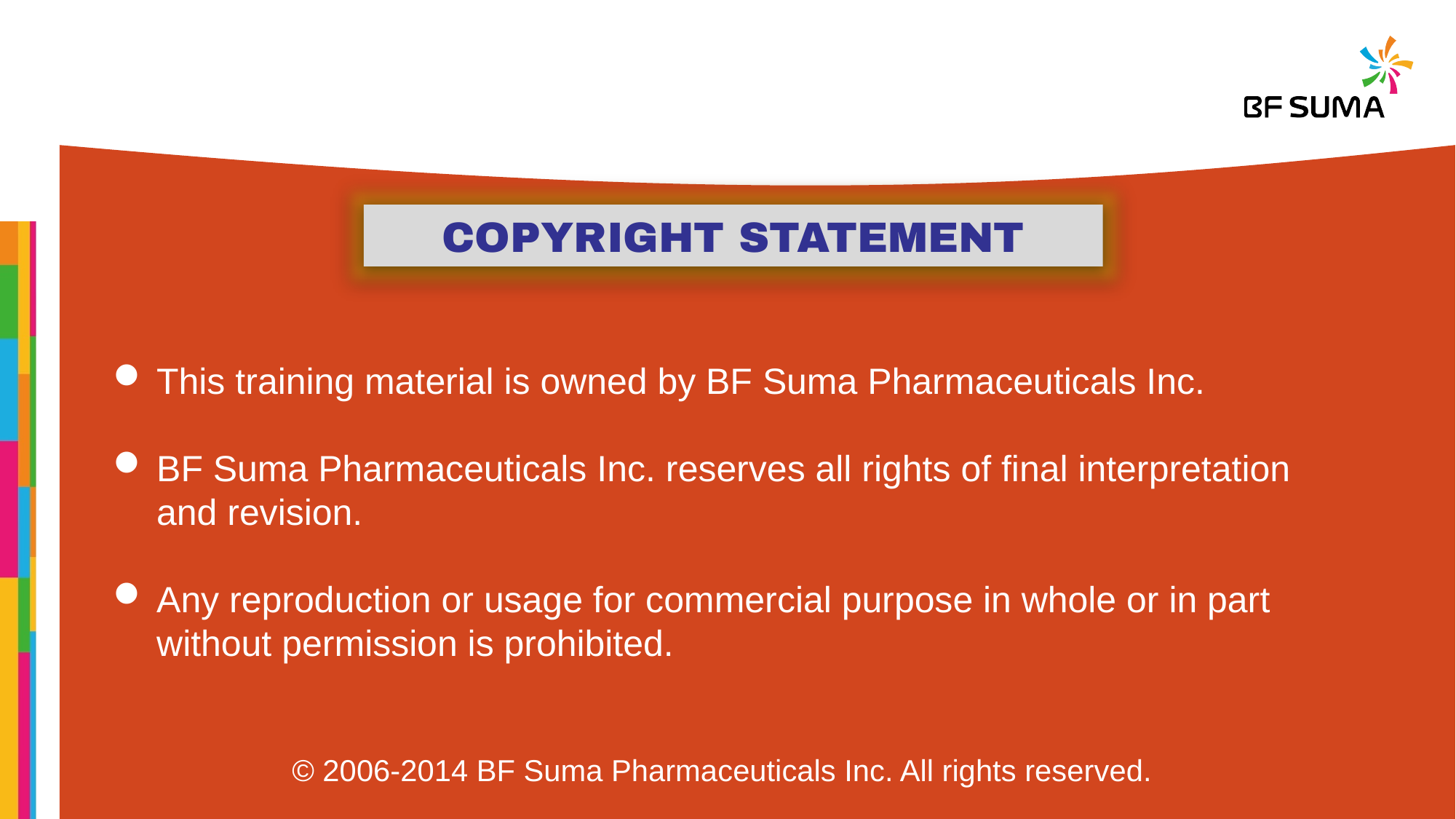

COPYRIGHT STATEMENT
This training material is owned by BF Suma Pharmaceuticals Inc.

BF Suma Pharmaceuticals Inc. reserves all rights of final interpretation and revision.

Any reproduction or usage for commercial purpose in whole or in part without permission is prohibited.
© 2006-2014 BF Suma Pharmaceuticals Inc. All rights reserved.